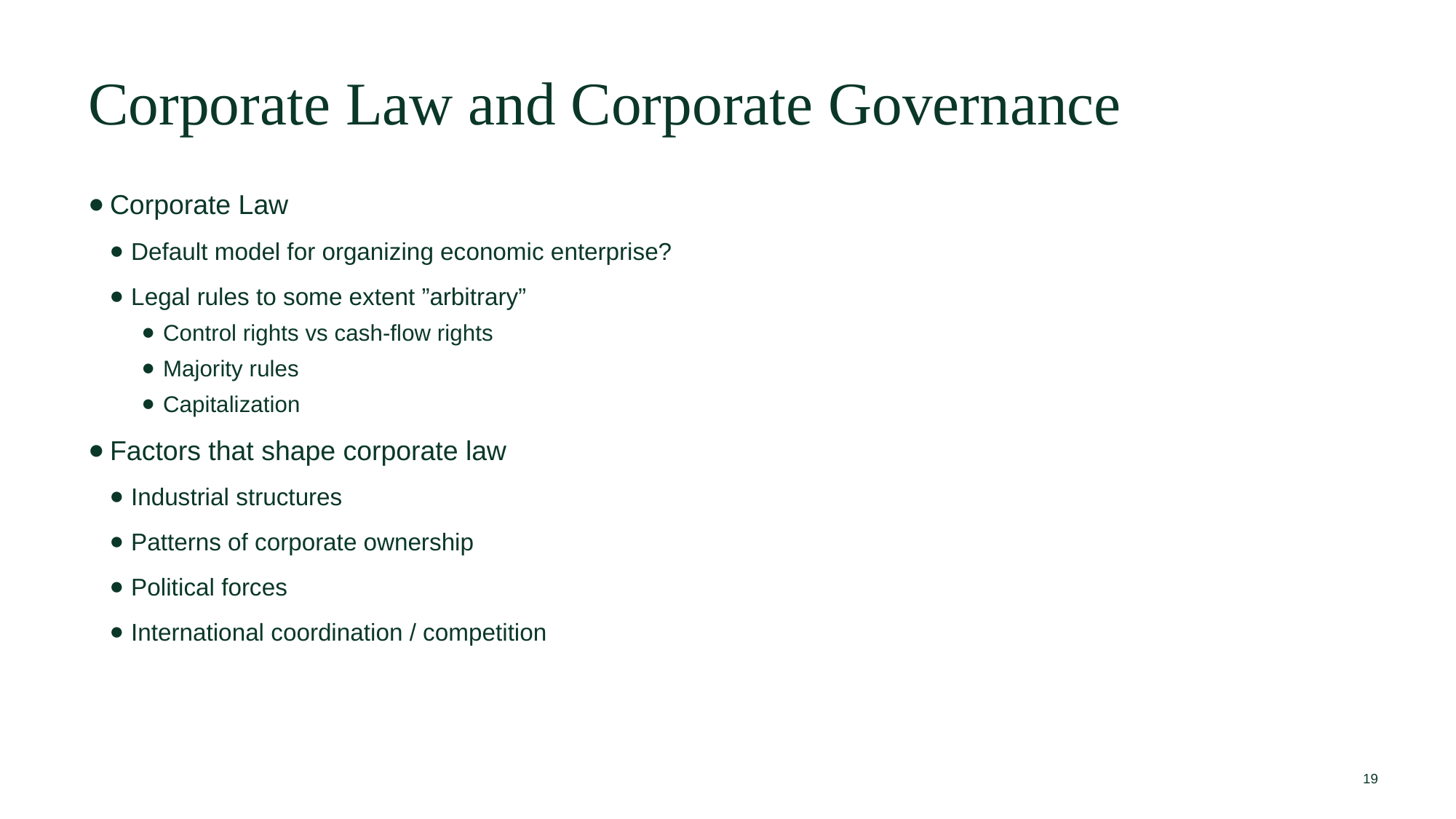

Corporate Law and Corporate Governance
Corporate Law
Default model for organizing economic enterprise?
Legal rules to some extent ”arbitrary”
Control rights vs cash-flow rights
Majority rules
Capitalization
Factors that shape corporate law
Industrial structures
Patterns of corporate ownership
Political forces
International coordination / competition

19